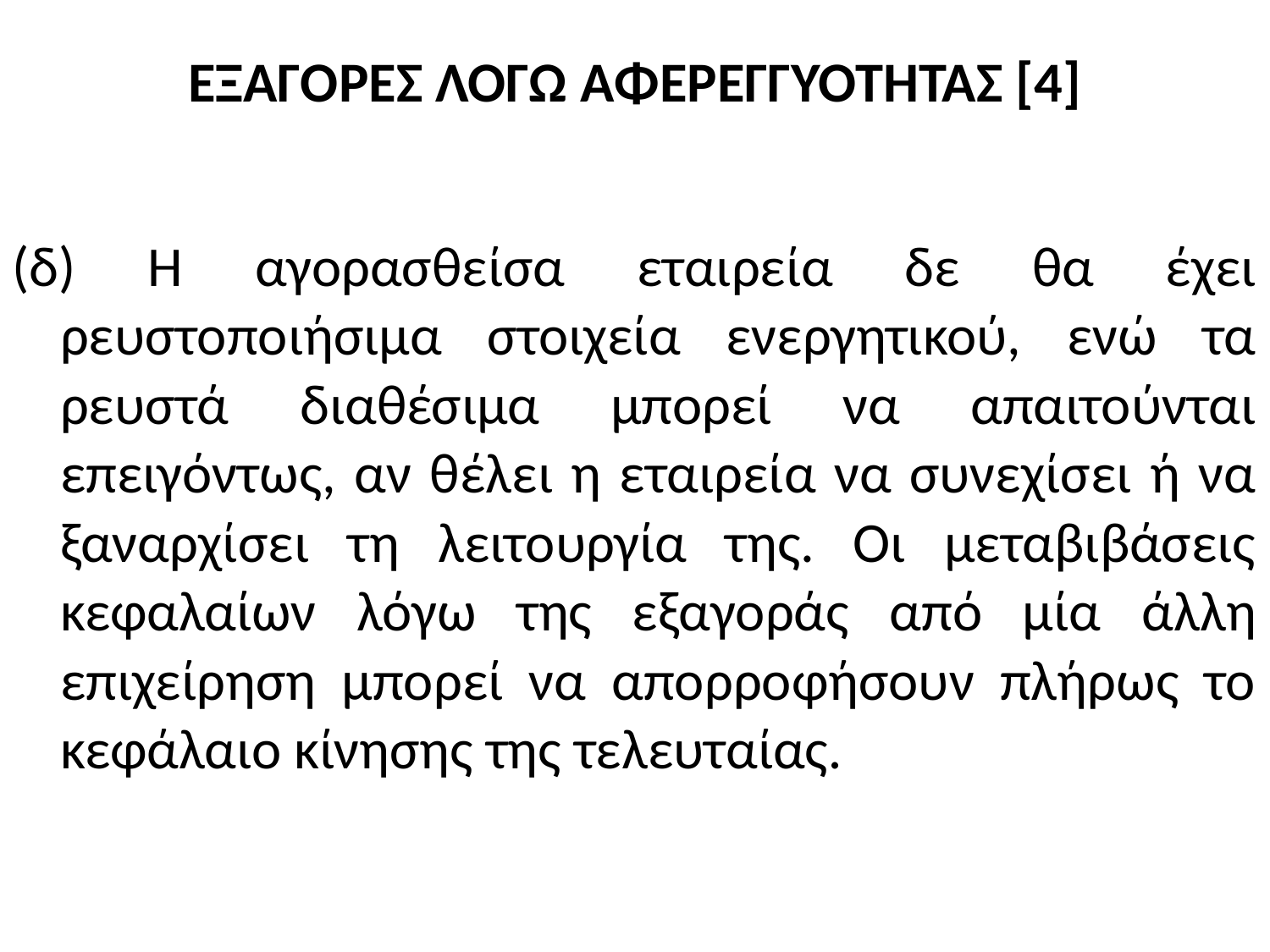

# ΕΞΑΓΟΡΕΣ ΛΟΓΩ ΑΦΕΡΕΓΓΥΟΤΗΤΑΣ [4]
(δ) Η αγορασθείσα εταιρεία δε θα έχει ρευστοποιήσιμα στοιχεία ενεργητικού, ενώ τα ρευστά διαθέσιμα μπορεί να απαιτούνται επειγόντως, αν θέλει η εταιρεία να συνεχίσει ή να ξαναρχίσει τη λειτουργία της. Οι μεταβιβάσεις κεφαλαίων λόγω της εξαγοράς από μία άλλη επιχείρηση μπορεί να απορροφήσουν πλήρως το κεφάλαιο κίνησης της τελευταίας.